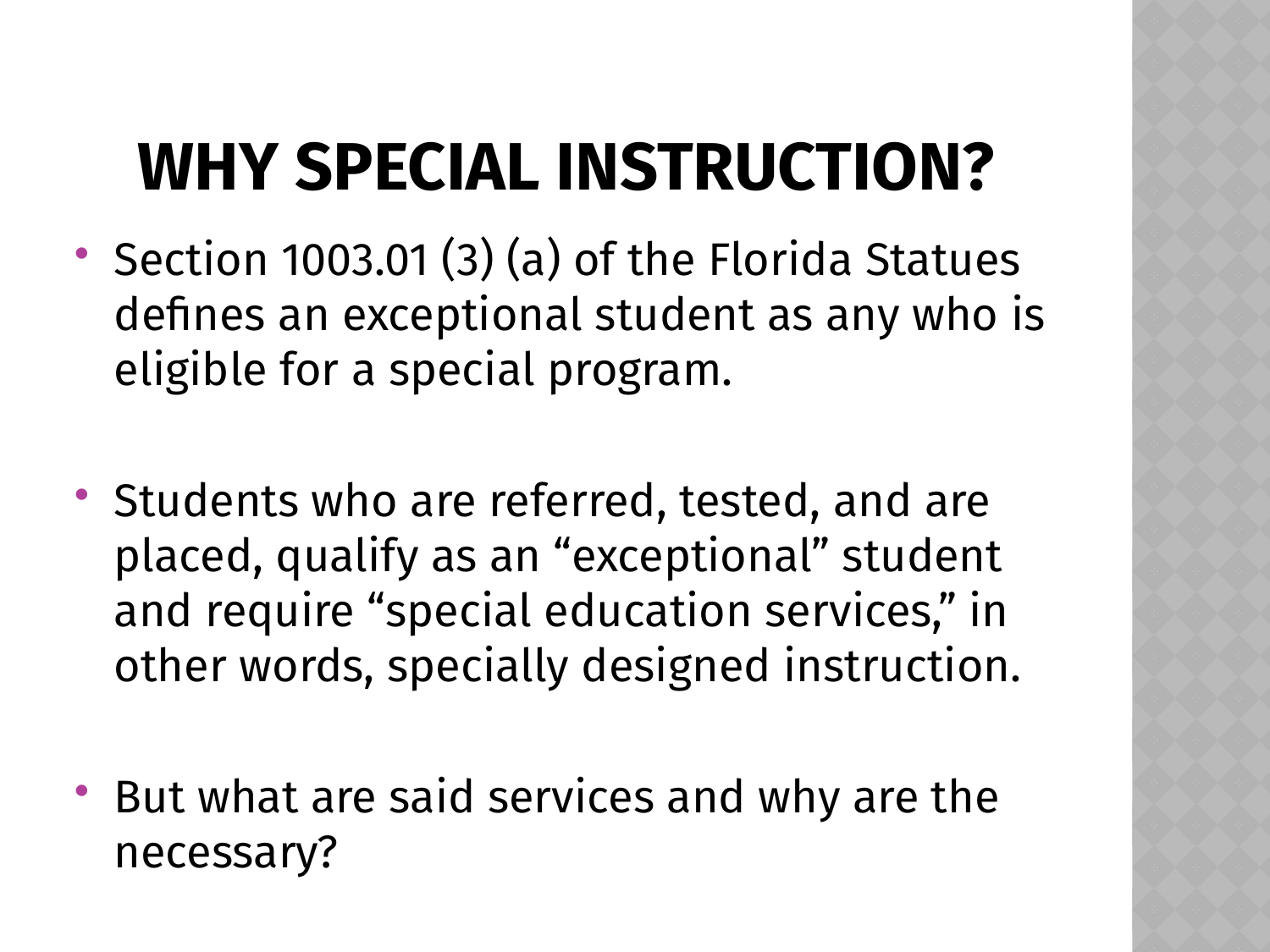

# Why special instruction?
Section 1003.01 (3) (a) of the Florida Statues defines an exceptional student as any who is eligible for a special program.

Students who are referred, tested, and are placed, qualify as an “exceptional” student and require “special education services,” in other words, specially designed instruction.

But what are said services and why are the necessary?